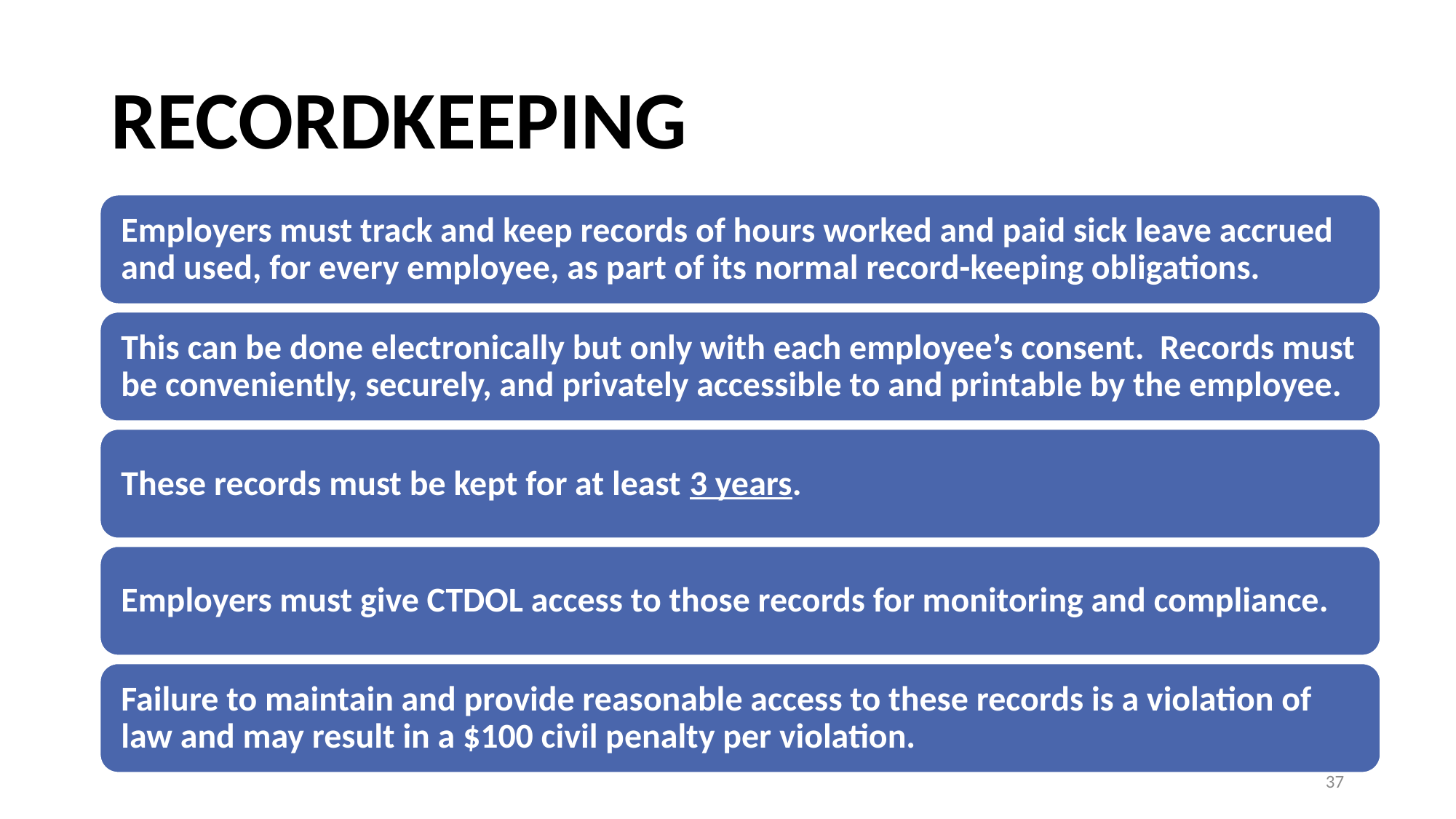

# RECORDKEEPING
Employers must track and keep records of hours worked and paid sick leave accrued and used, for every employee, as part of its normal record-keeping obligations.
This can be done electronically but only with each employee’s consent.  Records must be conveniently, securely, and privately accessible to and printable by the employee.
These records must be kept for at least 3 years.
Employers must give CTDOL access to those records for monitoring and compliance.
Failure to maintain and provide reasonable access to these records is a violation of law and may result in a $100 civil penalty per violation.
37